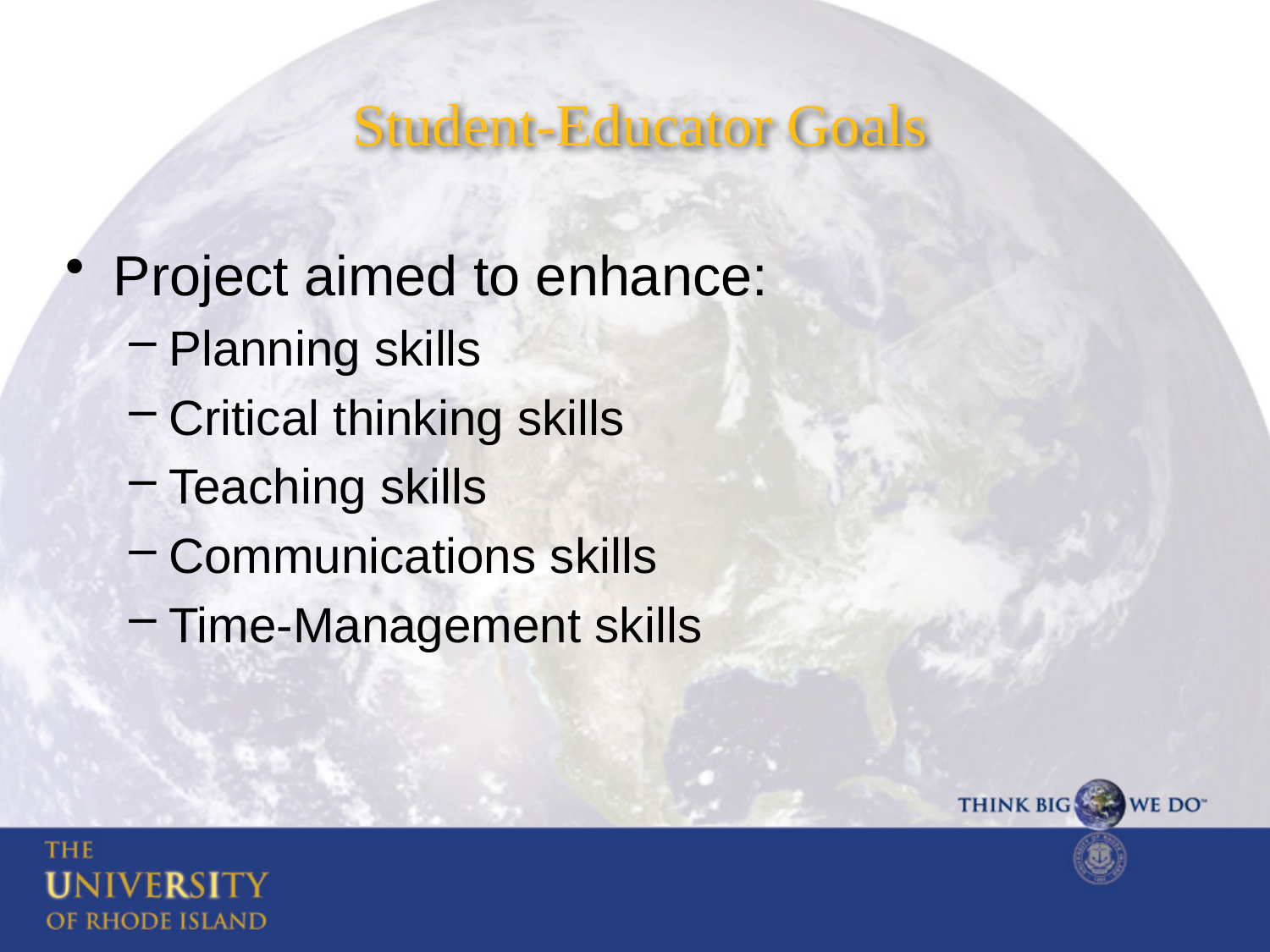

# Student-Educator Goals
Project aimed to enhance:
Planning skills
Critical thinking skills
Teaching skills
Communications skills
Time-Management skills